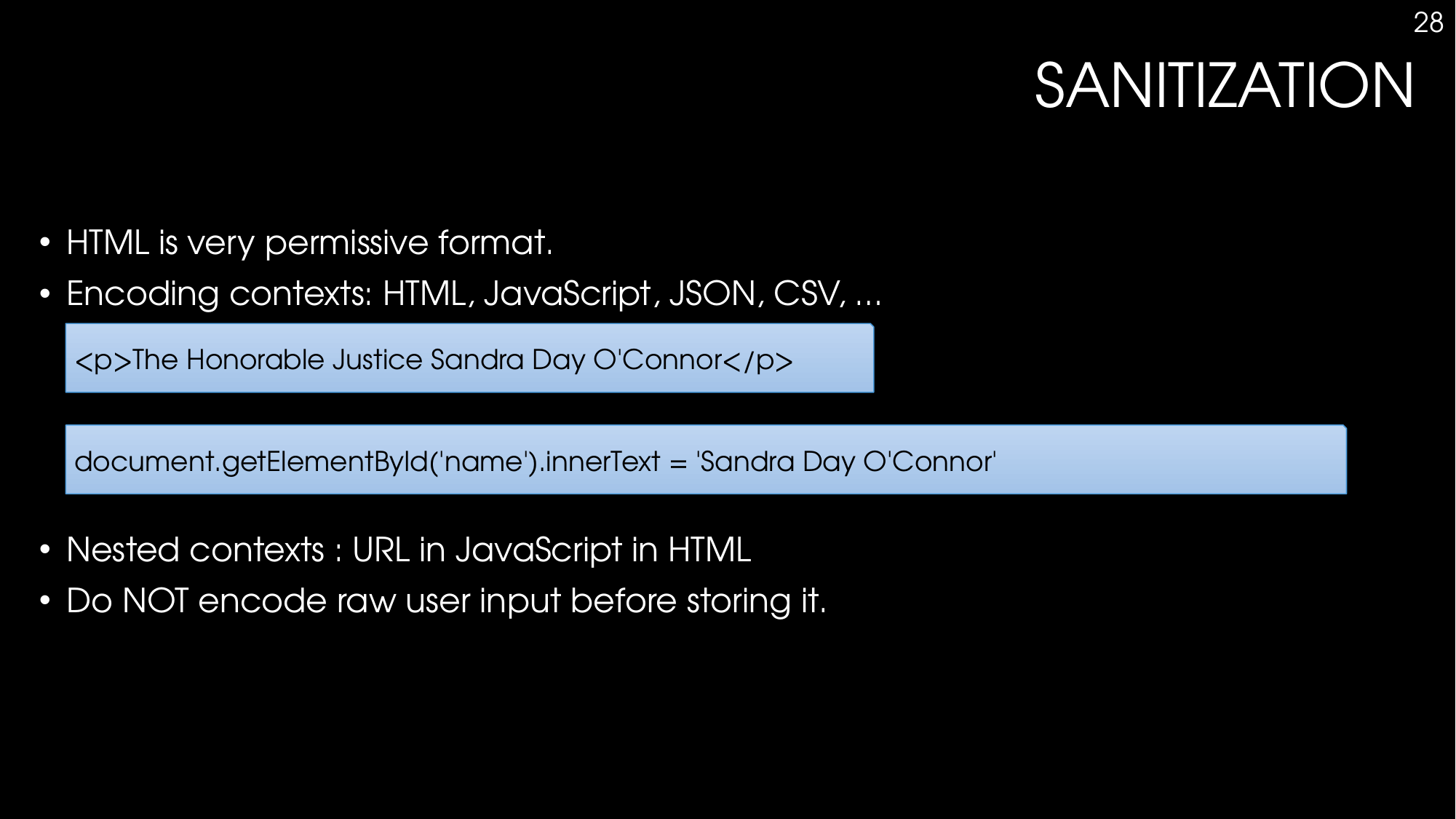

28
# sanitization
HTML is very permissive format.
Encoding contexts: HTML, JavaScript, JSON, CSV, …

Nested contexts : URL in JavaScript in HTML
Do NOT encode raw user input before storing it.
<p>The Honorable Justice Sandra Day O'Connor</p>
document.getElementById('name').innerText = 'Sandra Day O'Connor'